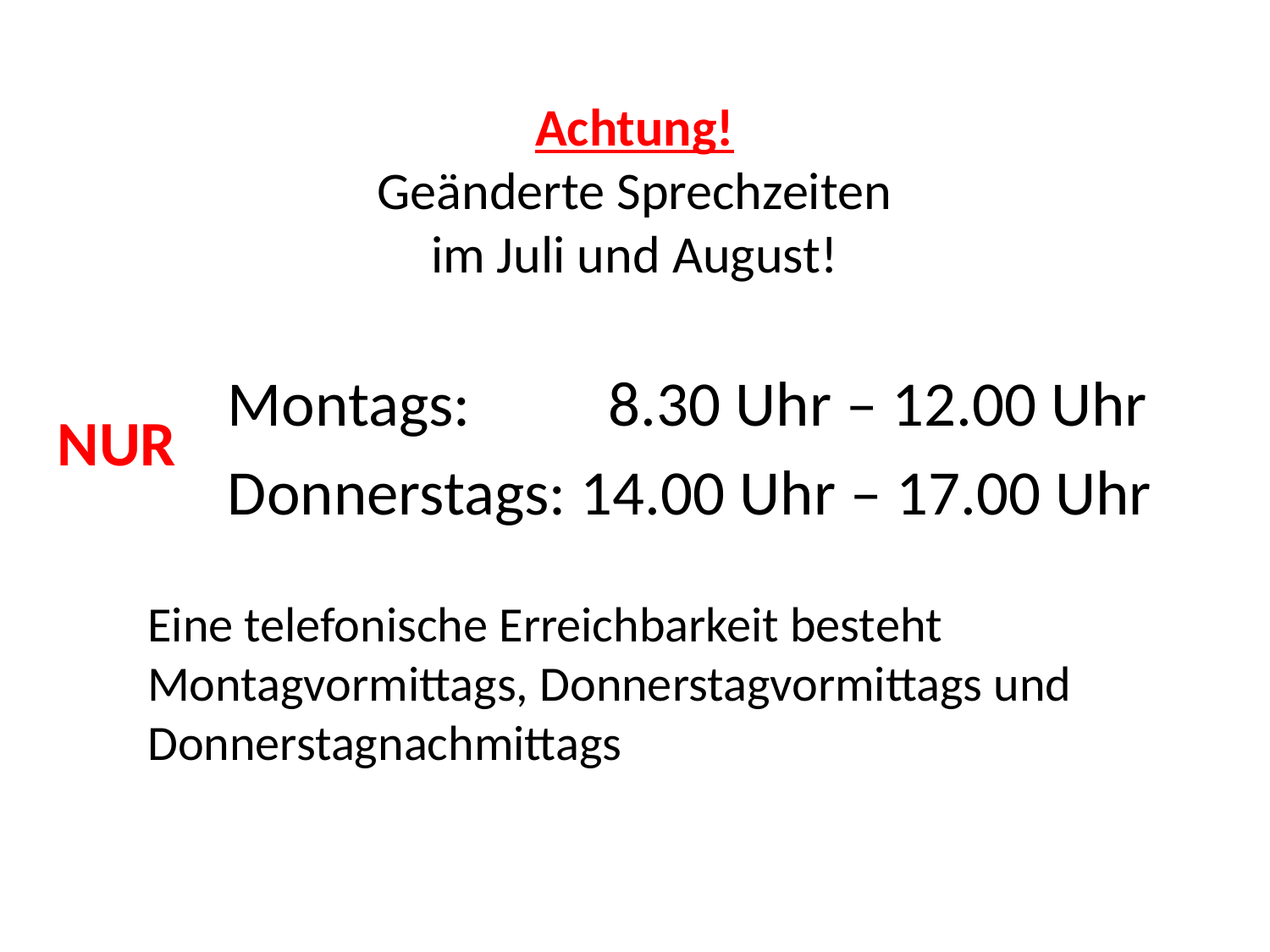

# Achtung! Geänderte Sprechzeiten im Juli und August!
Montags: 	8.30 Uhr – 12.00 Uhr
Donnerstags: 14.00 Uhr – 17.00 Uhr
NUR
Eine telefonische Erreichbarkeit besteht Montagvormittags, Donnerstagvormittags und Donnerstagnachmittags